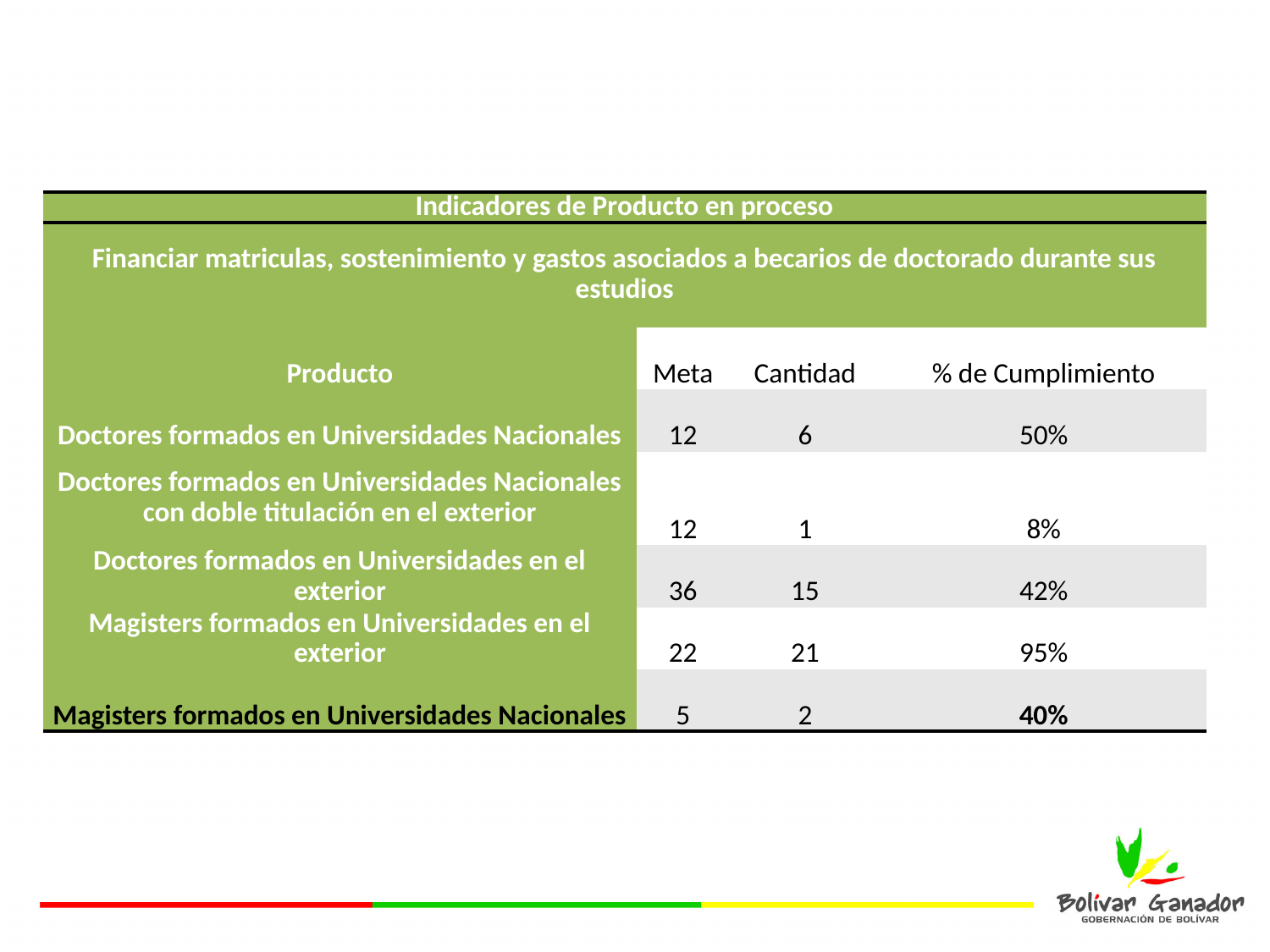

| Indicadores de Producto en proceso |  |  |  |
| --- | --- | --- | --- |
| Financiar matriculas, sostenimiento y gastos asociados a becarios de doctorado durante sus estudios |  |  |  |
| Producto | Meta | Cantidad | % de Cumplimiento |
| Doctores formados en Universidades Nacionales | 12 | 6 | 50% |
| Doctores formados en Universidades Nacionales con doble titulación en el exterior | 12 | 1 | 8% |
| Doctores formados en Universidades en el exterior | 36 | 15 | 42% |
| Magisters formados en Universidades en el exterior | 22 | 21 | 95% |
| Magisters formados en Universidades Nacionales | 5 | 2 | 40% |